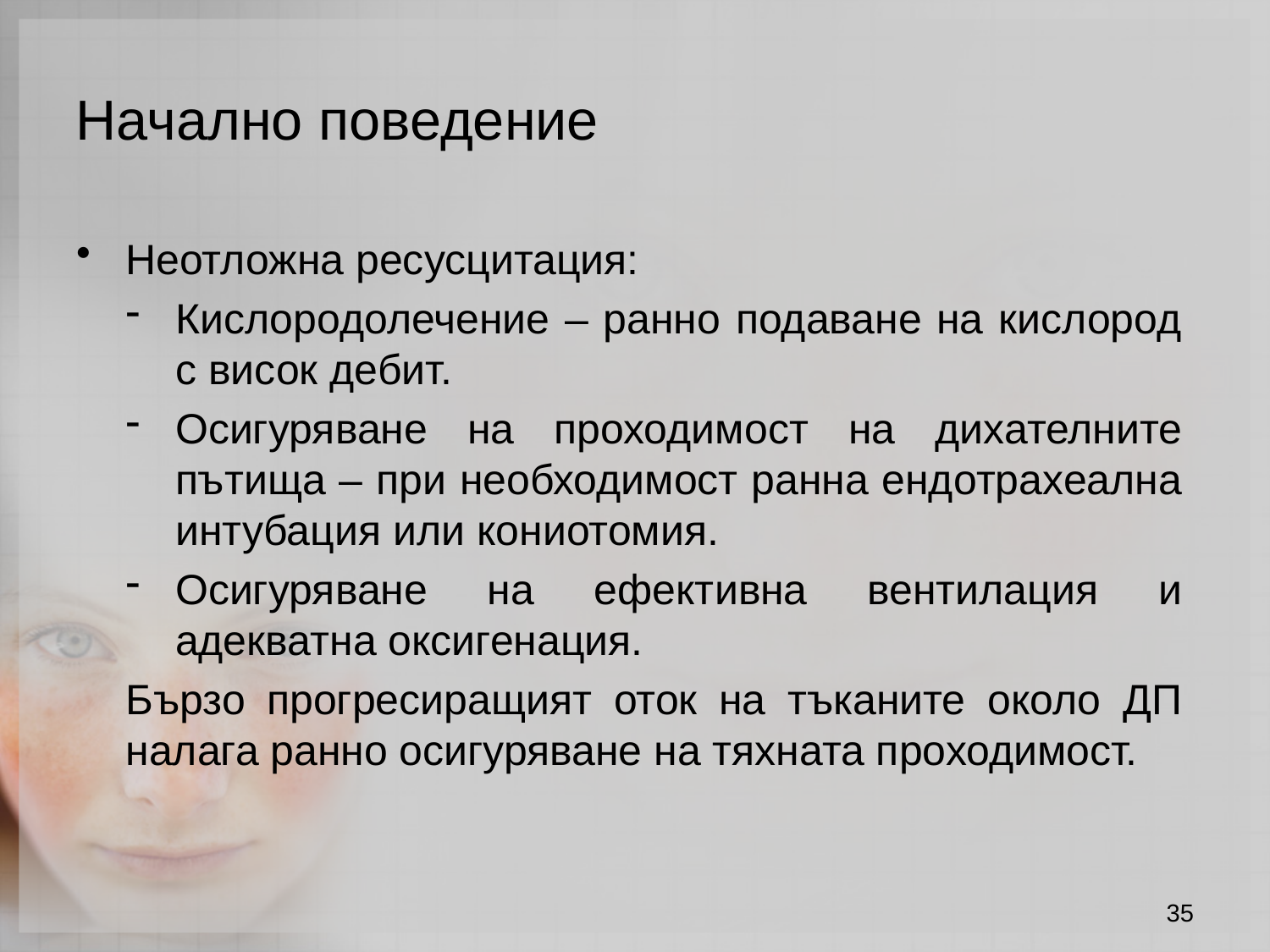

Начално поведение
Неотложна ресусцитация:
Кислородолечение – ранно подаване на кислород с висок дебит.
Осигуряване на проходимост на дихателните пътища – при необходимост ранна ендотрахеална интубация или кониотомия.
Осигуряване на ефективна вентилация и адекватна оксигенация.
Бързо прогресиращият оток на тъканите около ДП налага ранно осигуряване на тяхната проходимост.
35